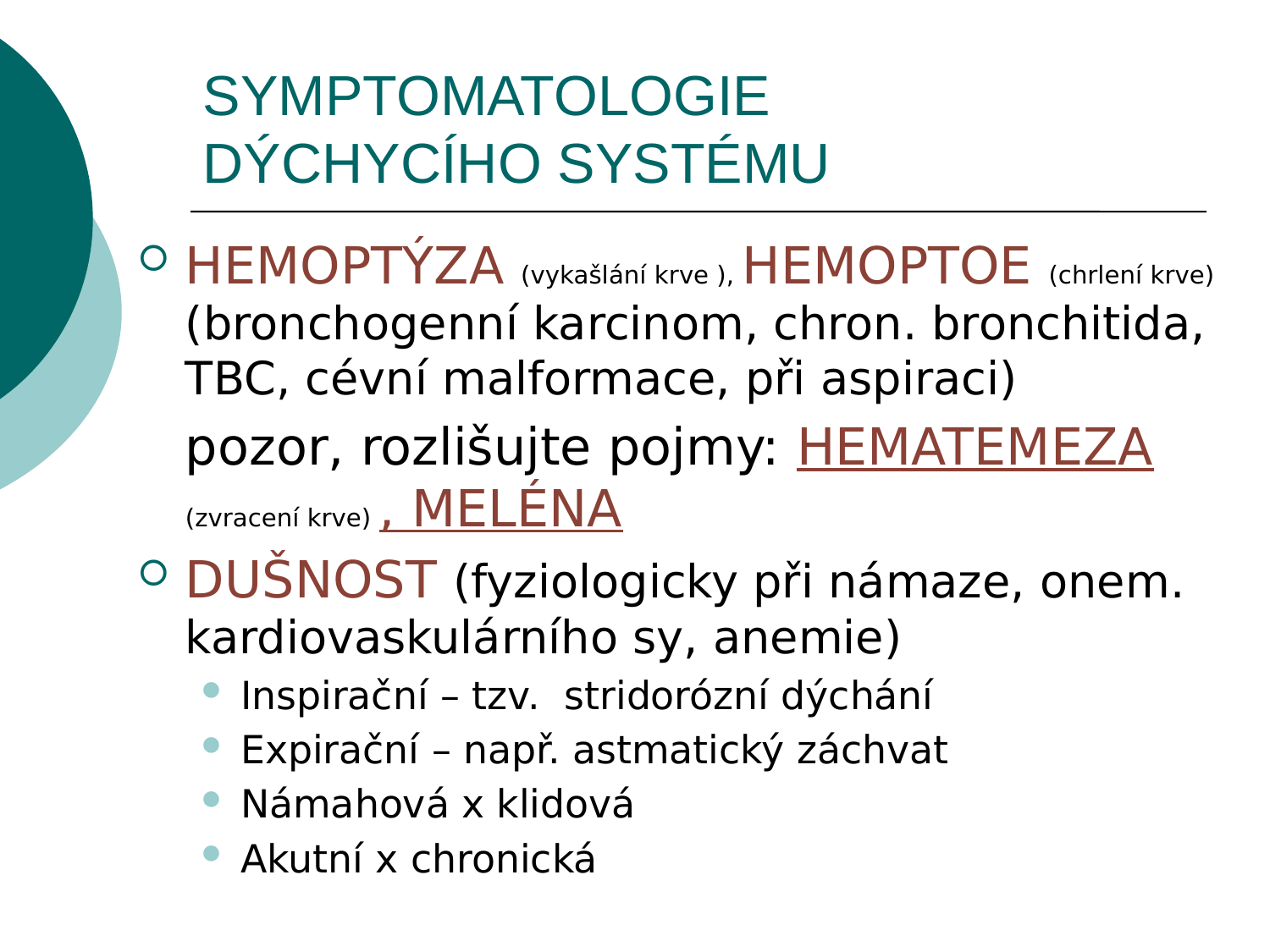

# SYMPTOMATOLOGIE DÝCHYCÍHO SYSTÉMU
HEMOPTÝZA (vykašlání krve ), HEMOPTOE (chrlení krve) (bronchogenní karcinom, chron. bronchitida, TBC, cévní malformace, při aspiraci)
	pozor, rozlišujte pojmy: HEMATEMEZA (zvracení krve) , MELÉNA
DUŠNOST (fyziologicky při námaze, onem. kardiovaskulárního sy, anemie)
Inspirační – tzv.  stridorózní dýchání
Expirační – např. astmatický záchvat
Námahová x klidová
Akutní x chronická